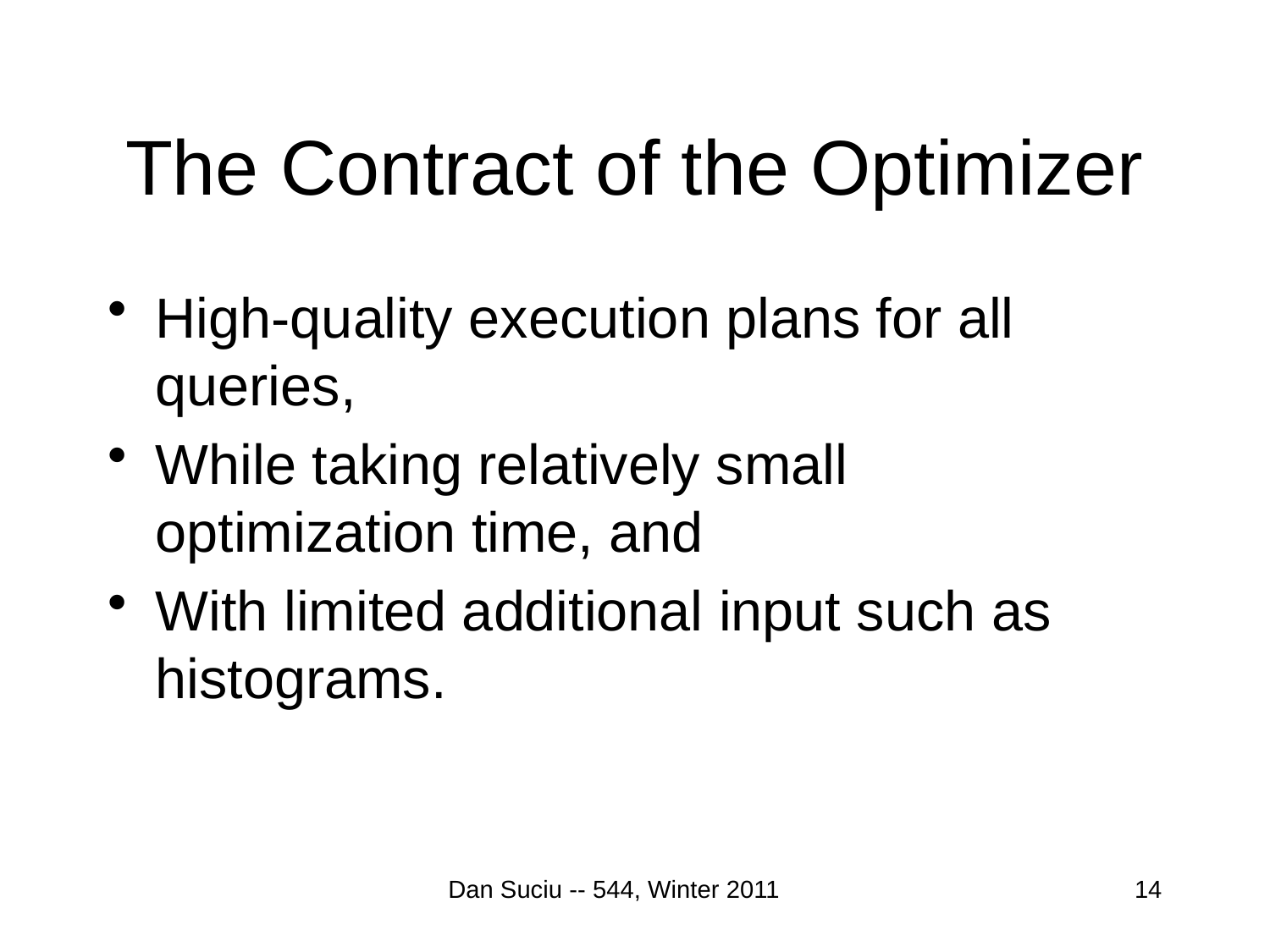

# The Contract of the Optimizer
High-quality execution plans for all queries,
While taking relatively small optimization time, and
With limited additional input such as histograms.
Dan Suciu -- 544, Winter 2011
14